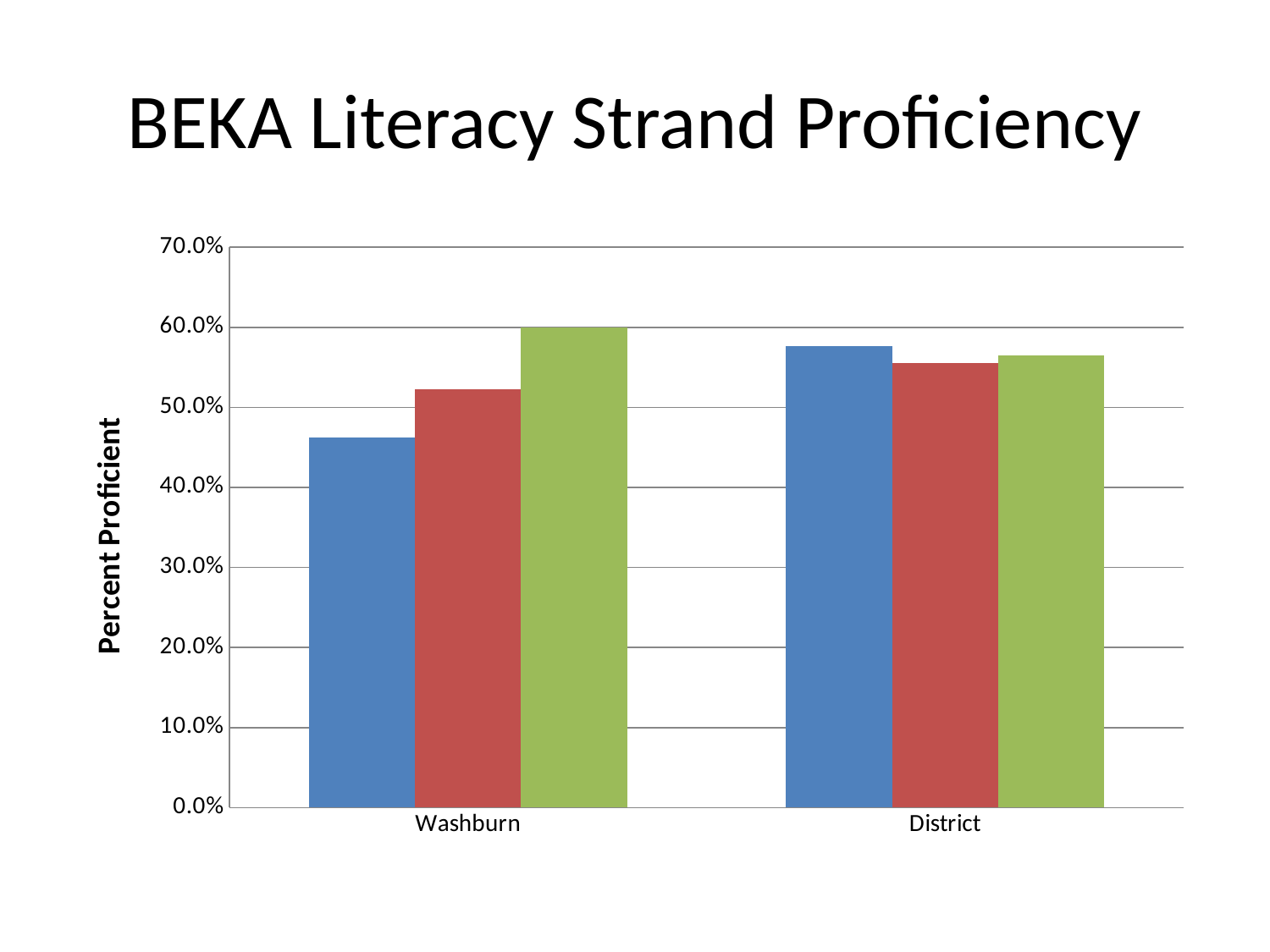

# BEKA Literacy Strand Proficiency

### Chart

| Category | Alphabetics | Phonological | Language |
|---|---|---|---|
| Washburn | 0.462 | 0.523 | 0.6 |
| District | 0.576 | 0.555 | 0.565 |